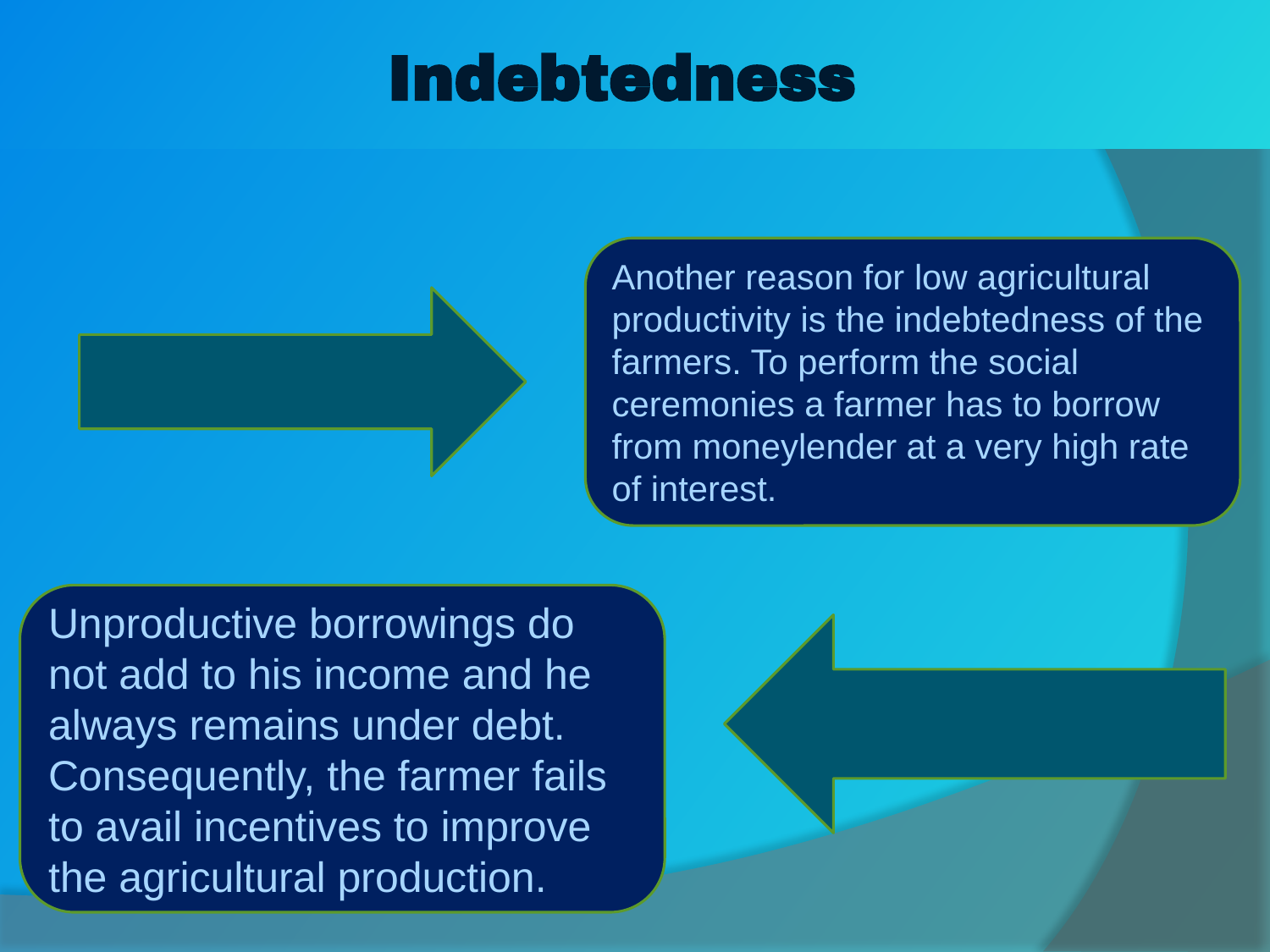

# Indebtedness
Another reason for low agricultural productivity is the indebtedness of the farmers. To perform the social ceremonies a farmer has to borrow from moneylender at a very high rate of interest.

Unproductive borrowings do not add to his income and he always remains under debt. Consequently, the farmer fails to avail incentives to improve the agricultural production.